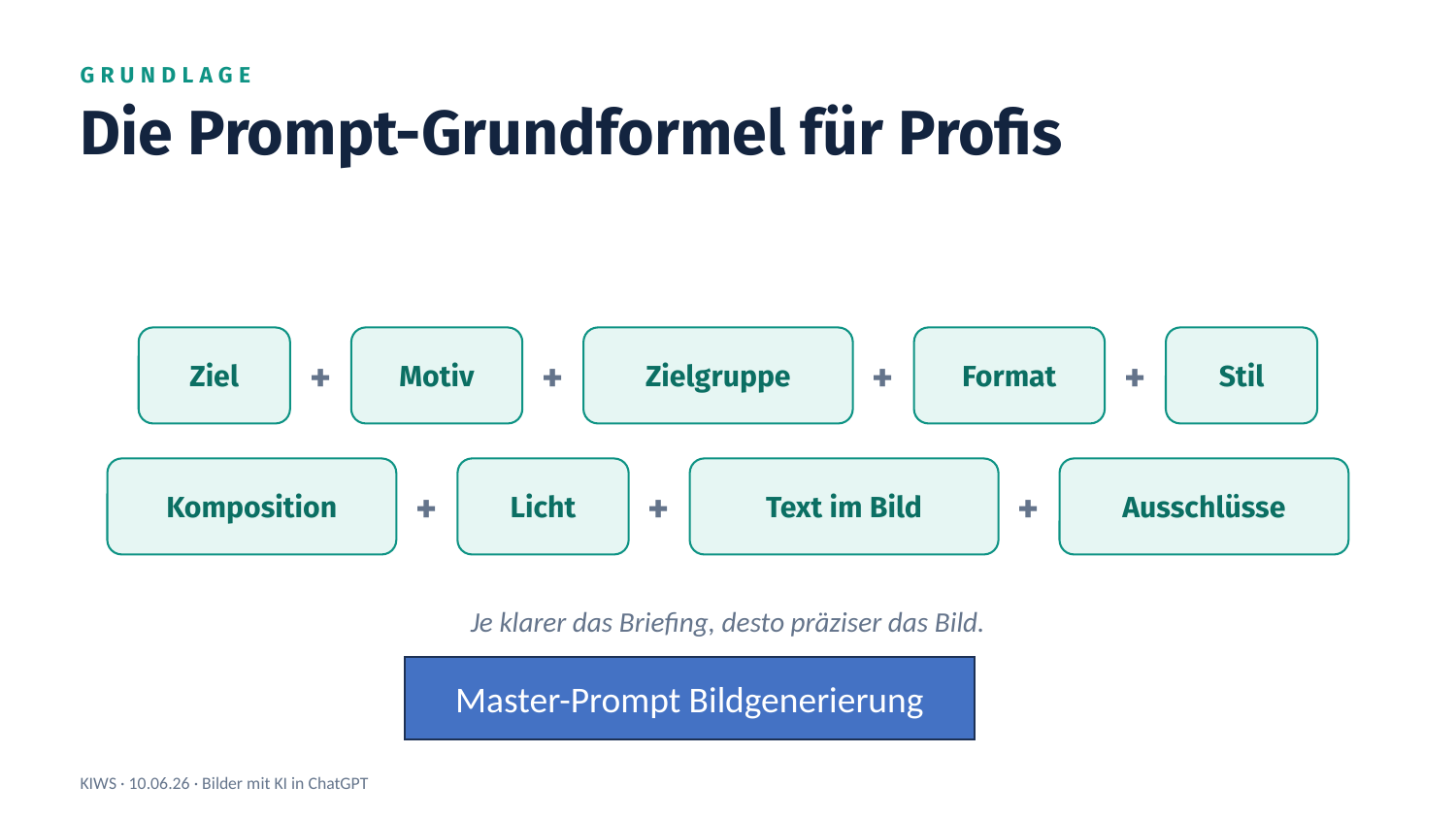

GRUNDLAGE
Die Prompt-Grundformel für Profis

Ziel
+

Motiv
+

Zielgruppe
+

Format
+

Stil

Komposition
+

Licht
+

Text im Bild
+

Ausschlüsse
Je klarer das Briefing, desto präziser das Bild.
Master-Prompt Bildgenerierung
KIWS · 10.06.26 · Bilder mit KI in ChatGPT